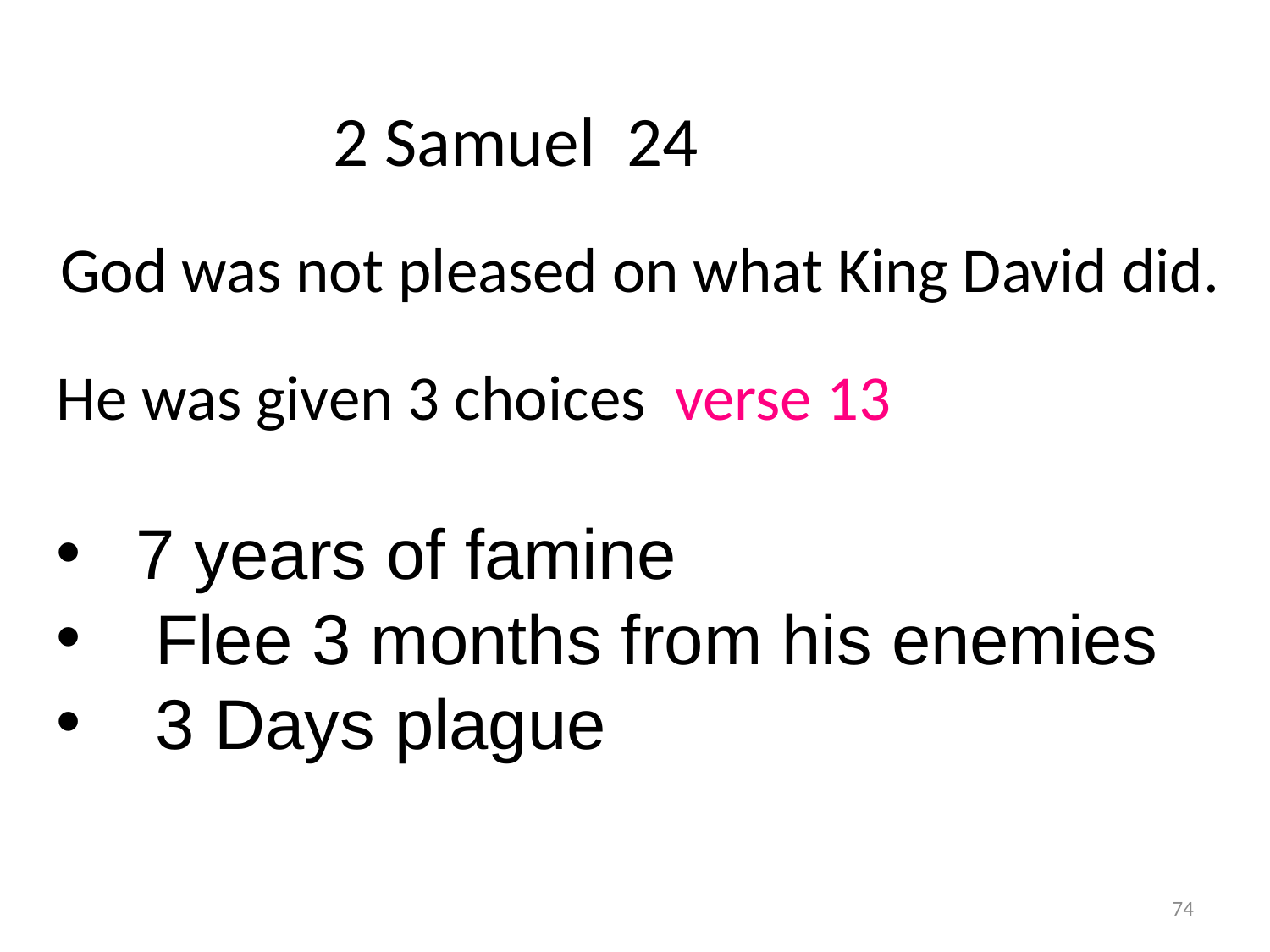

2 Samuel  24
God was not pleased on what King David did.
He was given 3 choices  verse 13

7 years of famine
 Flee 3 months from his enemies
 3 Days plague
74